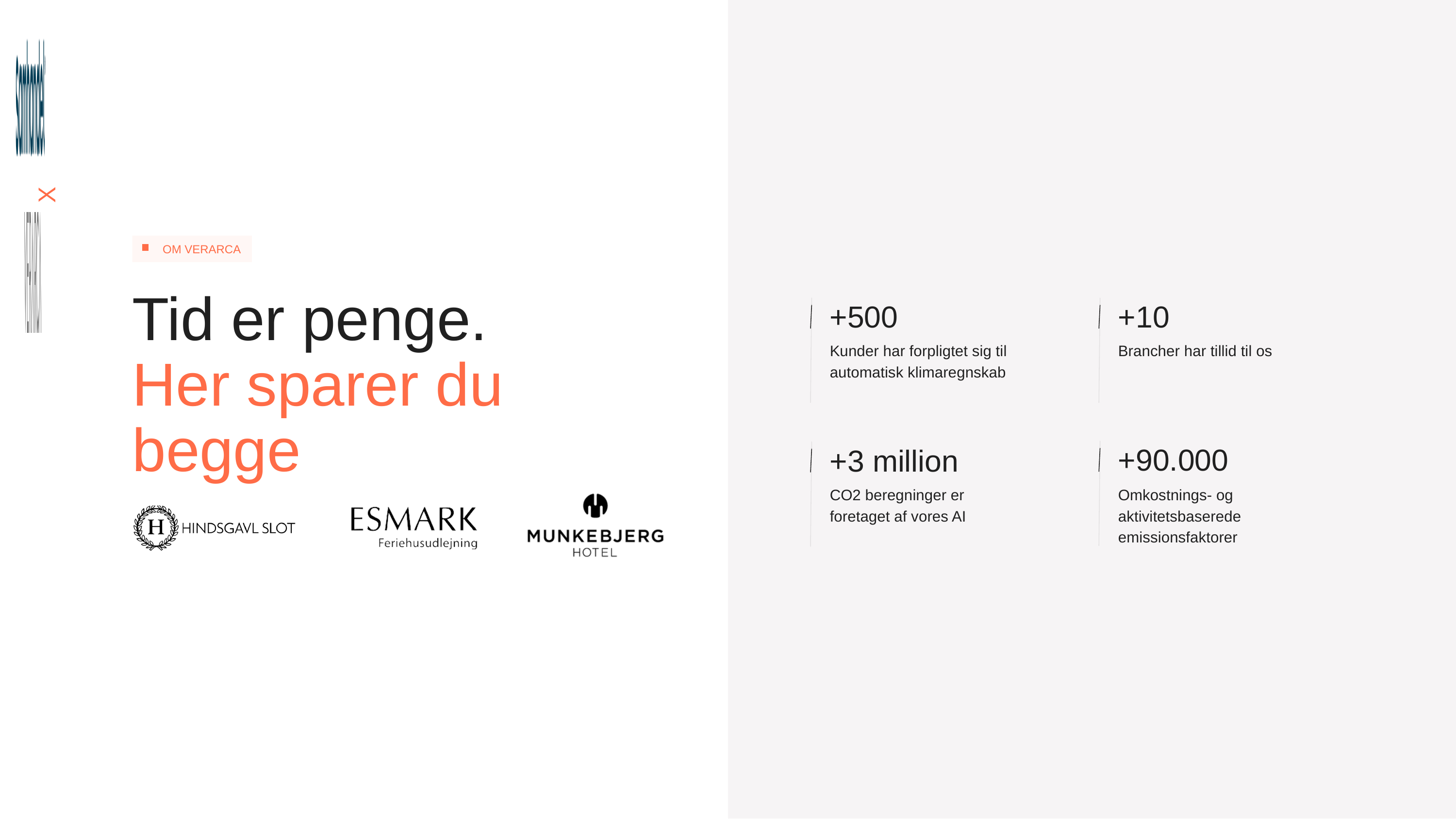

X

        OM VERARCA

Tid er penge.
Her sparer du
begge

+500

+10

Kunder har forpligtet sig til automatisk klimaregnskab

Brancher har tillid til os

+90.000

+3 million

CO2 beregninger er foretaget af vores AI

Omkostnings- og aktivitetsbaserede emissionsfaktorer